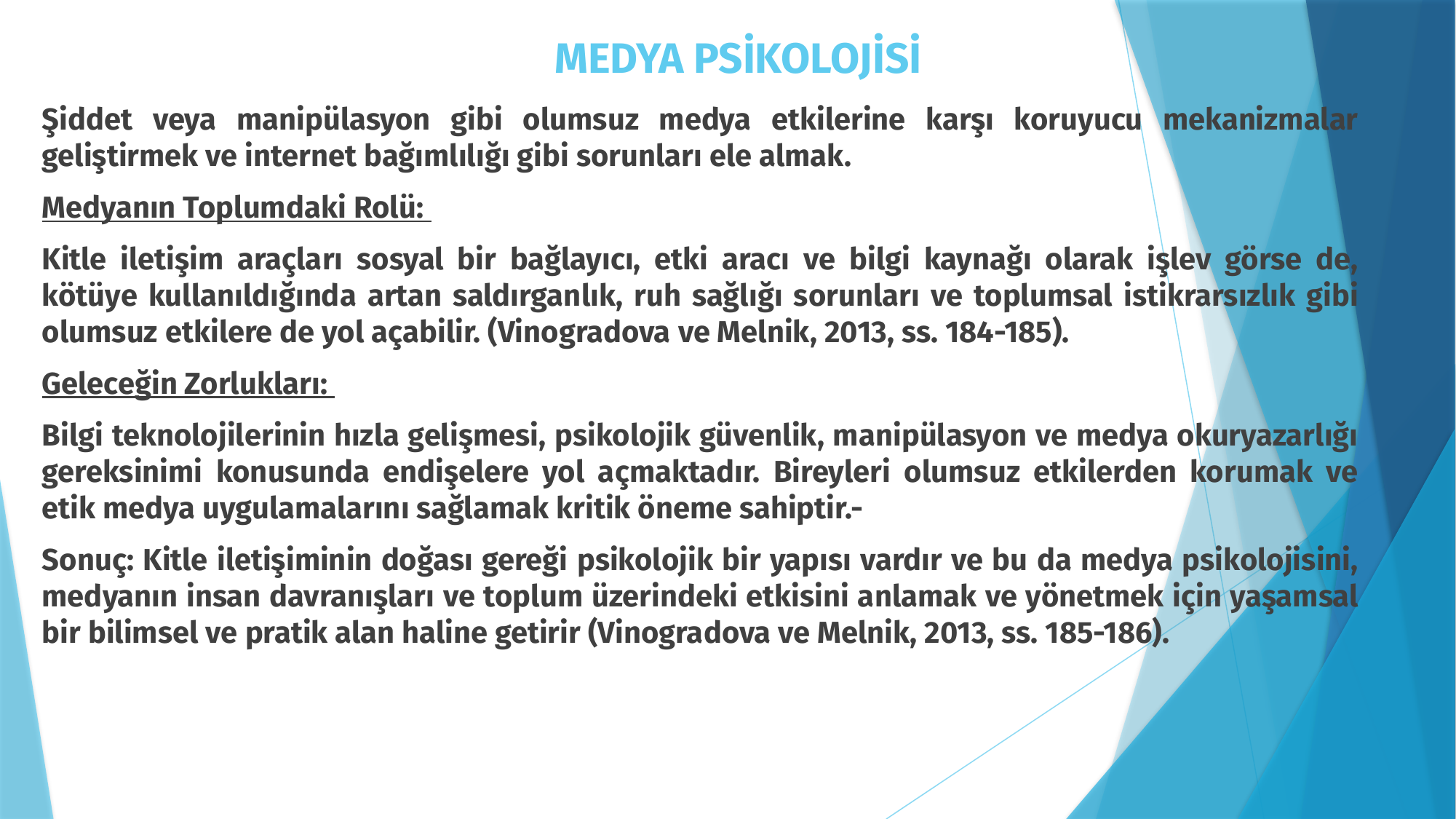

# MEDYA PSİKOLOJİSİ
Şiddet veya manipülasyon gibi olumsuz medya etkilerine karşı koruyucu mekanizmalar geliştirmek ve internet bağımlılığı gibi sorunları ele almak.
Medyanın Toplumdaki Rolü:
Kitle iletişim araçları sosyal bir bağlayıcı, etki aracı ve bilgi kaynağı olarak işlev görse de, kötüye kullanıldığında artan saldırganlık, ruh sağlığı sorunları ve toplumsal istikrarsızlık gibi olumsuz etkilere de yol açabilir. (Vinogradova ve Melnik, 2013, ss. 184-185).
Geleceğin Zorlukları:
Bilgi teknolojilerinin hızla gelişmesi, psikolojik güvenlik, manipülasyon ve medya okuryazarlığı gereksinimi konusunda endişelere yol açmaktadır. Bireyleri olumsuz etkilerden korumak ve etik medya uygulamalarını sağlamak kritik öneme sahiptir.-
Sonuç: Kitle iletişiminin doğası gereği psikolojik bir yapısı vardır ve bu da medya psikolojisini, medyanın insan davranışları ve toplum üzerindeki etkisini anlamak ve yönetmek için yaşamsal bir bilimsel ve pratik alan haline getirir (Vinogradova ve Melnik, 2013, ss. 185-186).